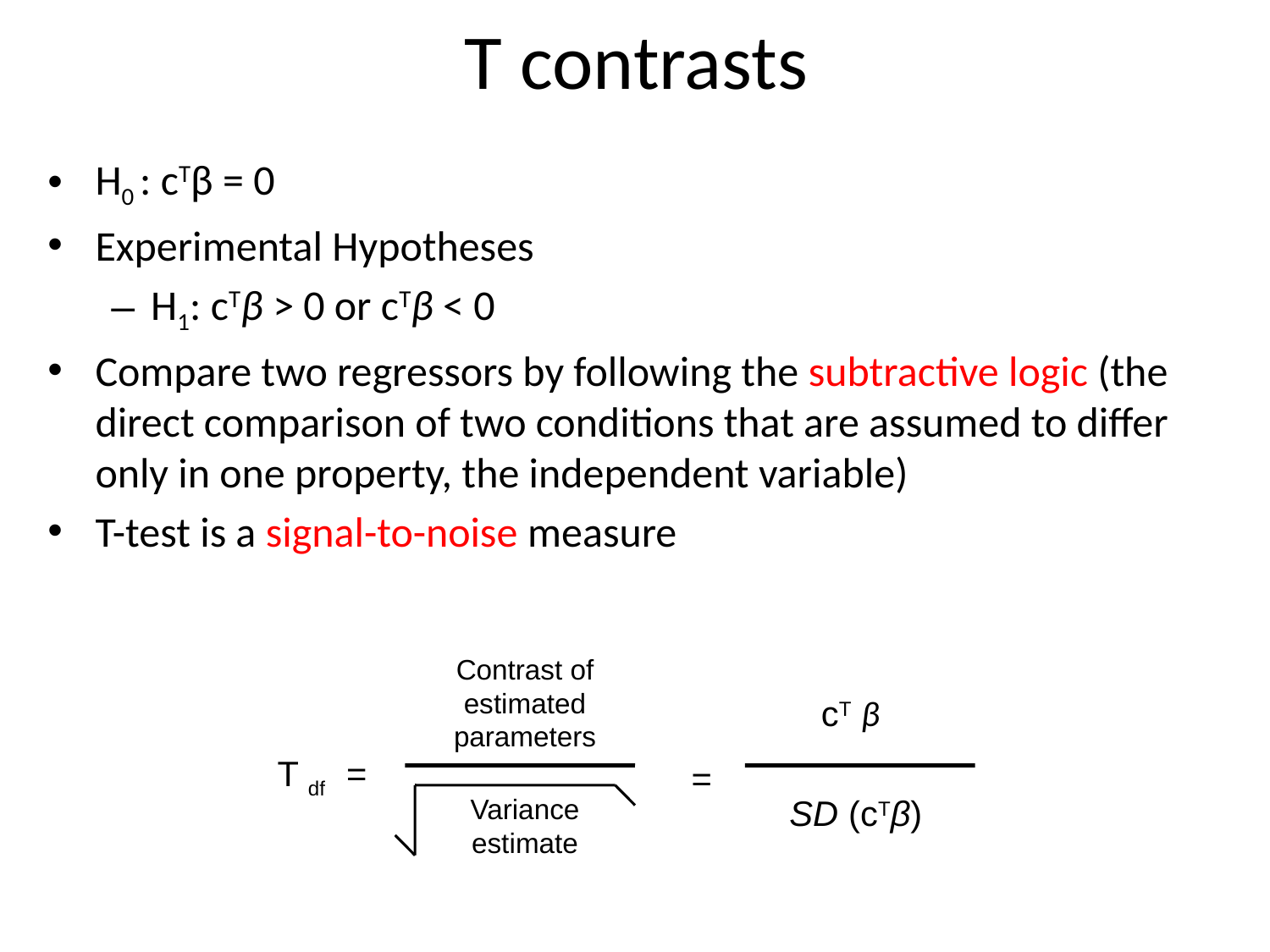

# T contrasts
H0 : cTβ = 0
Experimental Hypotheses
H1: cTβ > 0 or cTβ < 0
Compare two regressors by following the subtractive logic (the direct comparison of two conditions that are assumed to differ only in one property, the independent variable)
T-test is a signal-to-noise measure
Contrast of estimated parameters
cT β
T df   =
=

Variance estimate
 SD (cTβ)